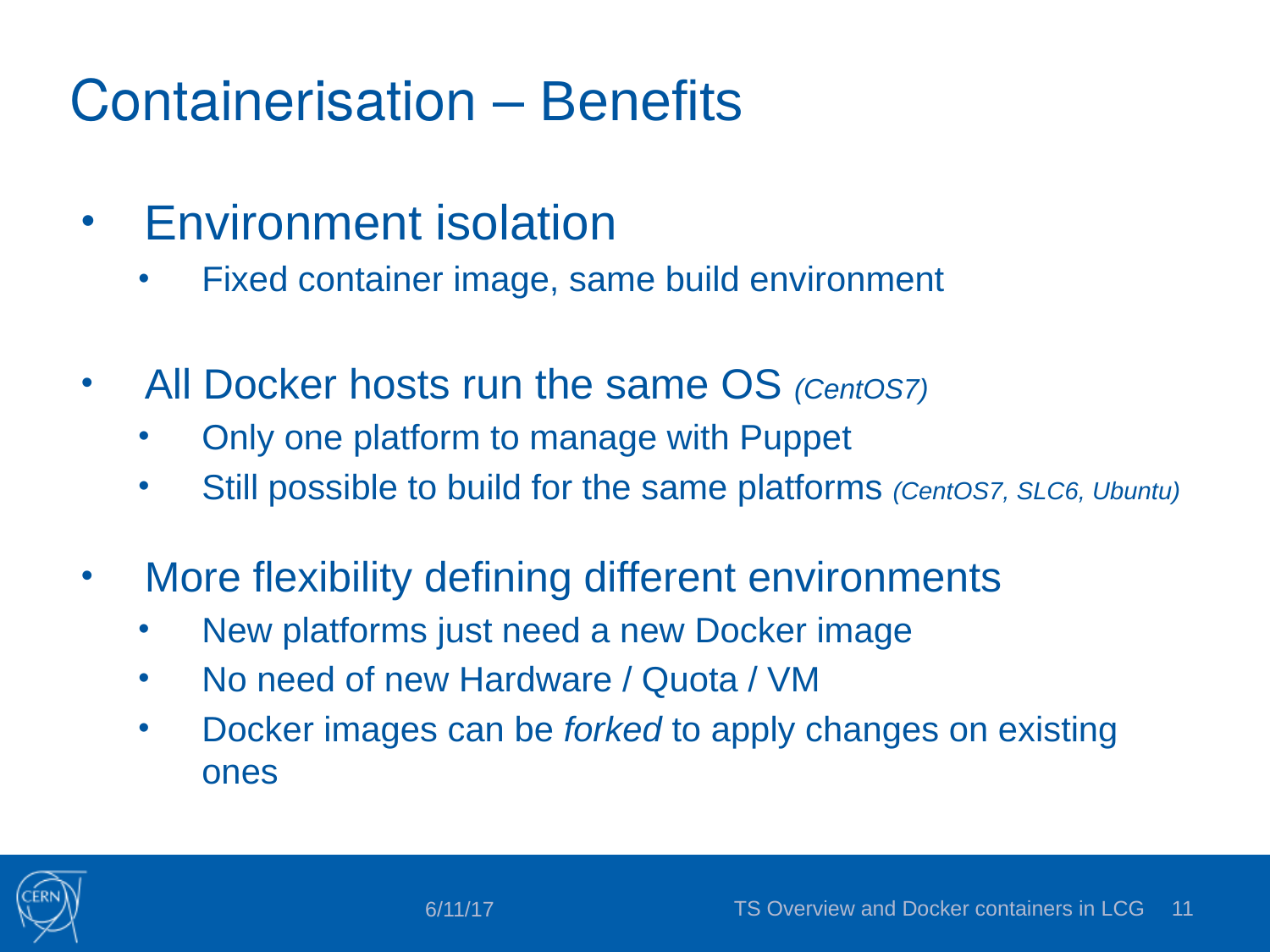

# Containerisation – Benefits
Environment isolation
Fixed container image, same build environment

All Docker hosts run the same OS (CentOS7)
Only one platform to manage with Puppet
Still possible to build for the same platforms (CentOS7, SLC6, Ubuntu)

More flexibility defining different environments
New platforms just need a new Docker image
No need of new Hardware / Quota / VM
Docker images can be forked to apply changes on existing ones
TS Overview and Docker containers in LCG
11
6/11/17